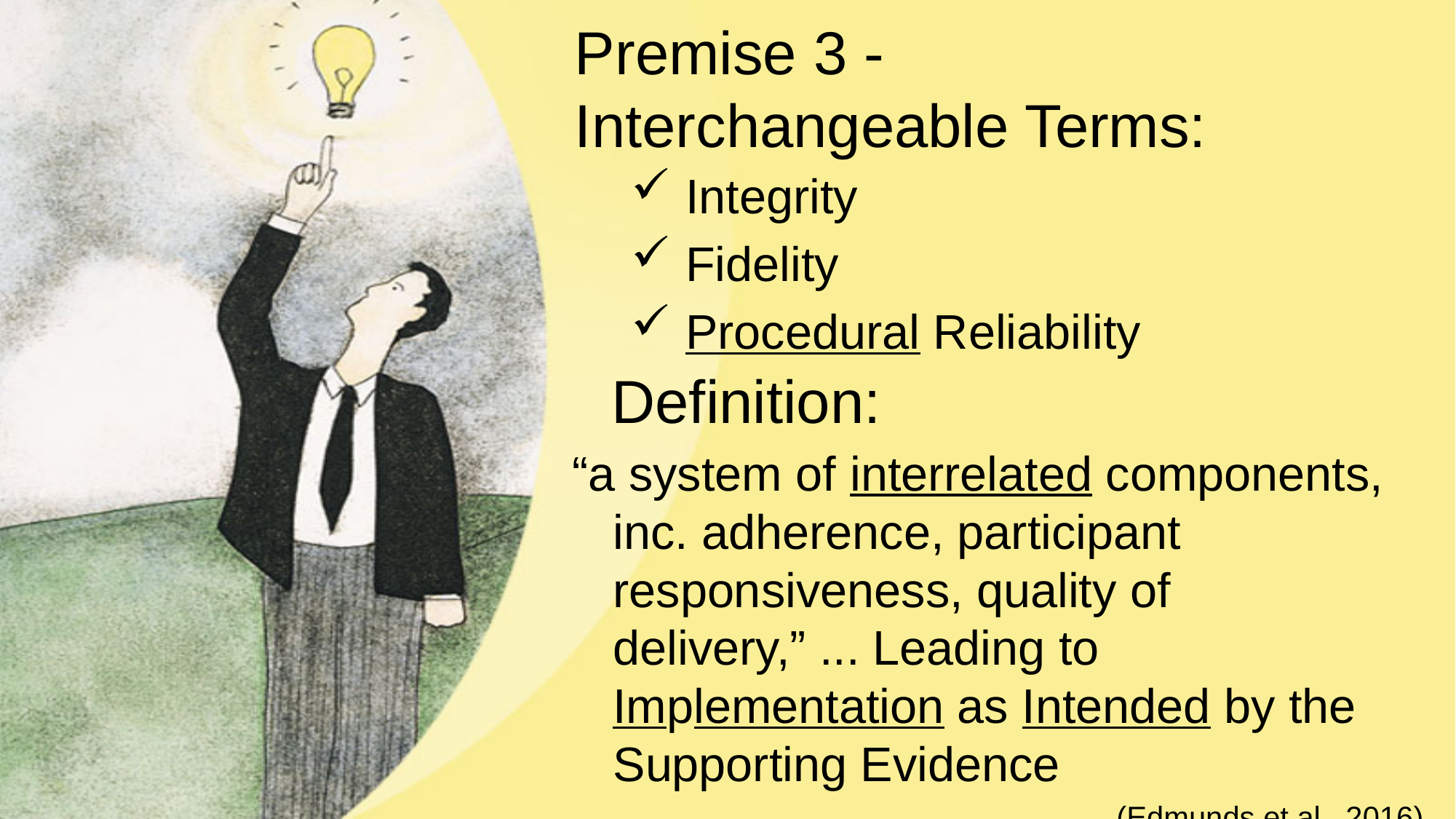

Premise 3 - Interchangeable Terms:
Integrity
Fidelity
Procedural Reliability
Definition:
“a system of interrelated components, inc. adherence, participant responsiveness, quality of delivery,” ... Leading to Implementation as Intended by the Supporting Evidence
(Edmunds et al., 2016)